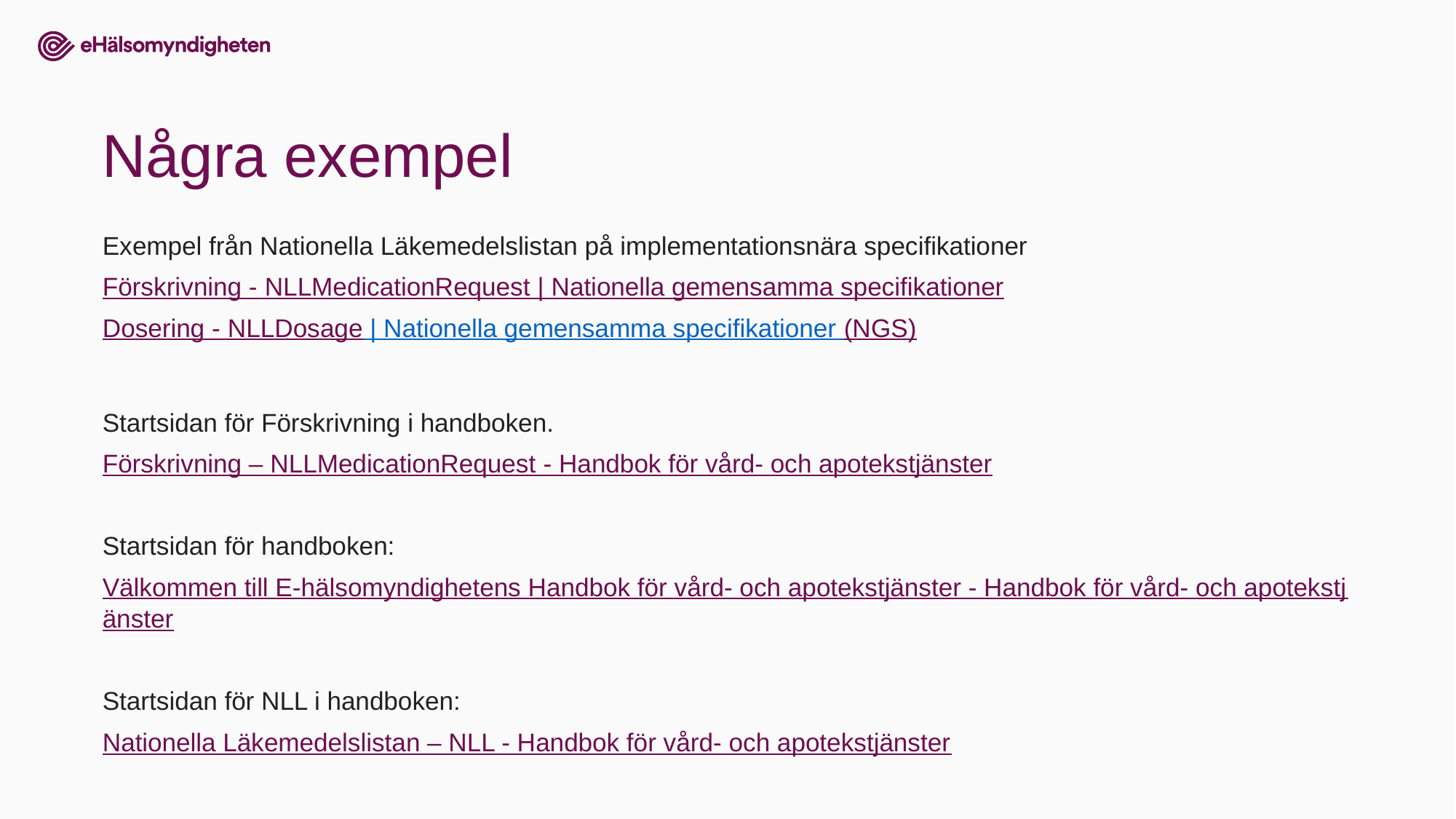

# Några exempel
Exempel från Nationella Läkemedelslistan på implementationsnära specifikationer
Förskrivning - NLLMedicationRequest | Nationella gemensamma specifikationer
Dosering - NLLDosage | Nationella gemensamma specifikationer (NGS)

Startsidan för Förskrivning i handboken.
Förskrivning – NLLMedicationRequest - Handbok för vård- och apotekstjänster

Startsidan för handboken:
Välkommen till E‑hälsomyndighetens Handbok för vård- och apotekstjänster - Handbok för vård- och apotekstjänster

Startsidan för NLL i handboken:
Nationella Läkemedelslistan – NLL - Handbok för vård- och apotekstjänster